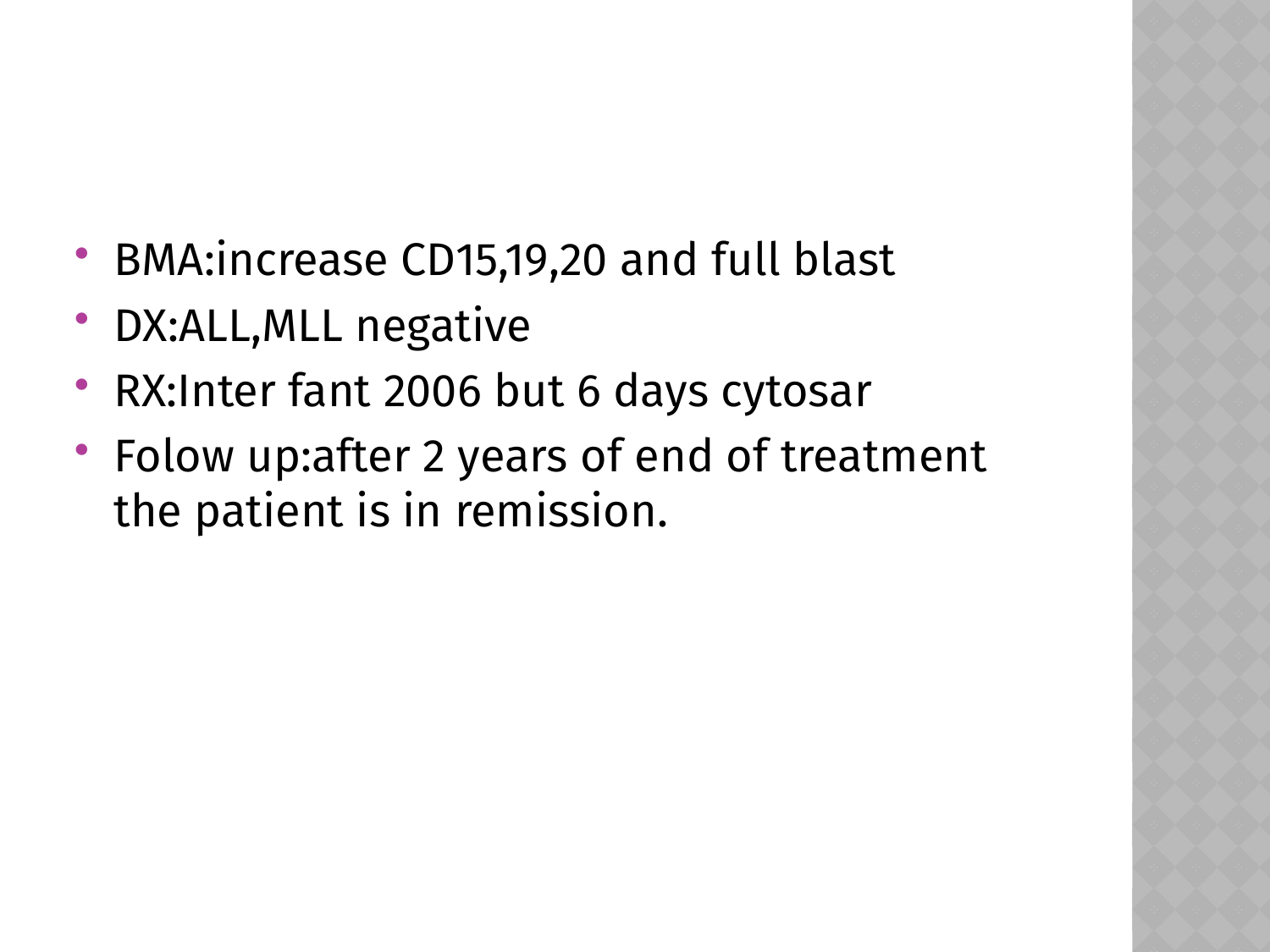

#
BMA:increase CD15,19,20 and full blast
DX:ALL,MLL negative
RX:Inter fant 2006 but 6 days cytosar
Folow up:after 2 years of end of treatment the patient is in remission.